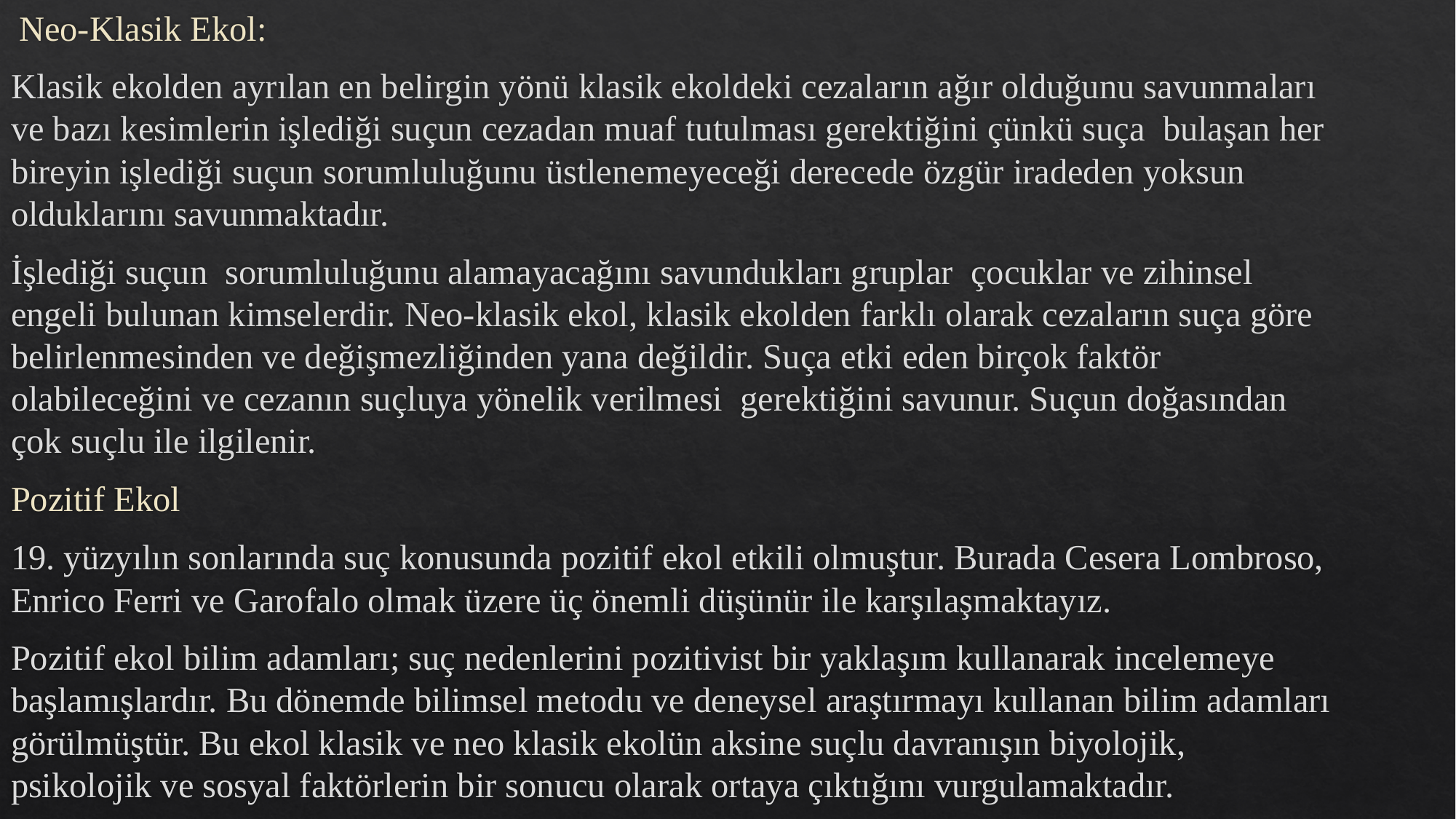

Neo-Klasik Ekol:
Klasik ekolden ayrılan en belirgin yönü klasik ekoldeki cezaların ağır olduğunu savunmaları ve bazı kesimlerin işlediği suçun cezadan muaf tutulması gerektiğini çünkü suça  bulaşan her bireyin işlediği suçun sorumluluğunu üstlenemeyeceği derecede özgür iradeden yoksun olduklarını savunmaktadır.
İşlediği suçun  sorumluluğunu alamayacağını savundukları gruplar  çocuklar ve zihinsel engeli bulunan kimselerdir. Neo-klasik ekol, klasik ekolden farklı olarak cezaların suça göre belirlenmesinden ve değişmezliğinden yana değildir. Suça etki eden birçok faktör olabileceğini ve cezanın suçluya yönelik verilmesi  gerektiğini savunur. Suçun doğasından çok suçlu ile ilgilenir.
Pozitif Ekol
19. yüzyılın sonlarında suç konusunda pozitif ekol etkili olmuştur. Burada Cesera Lombroso, Enrico Ferri ve Garofalo olmak üzere üç önemli düşünür ile karşılaşmaktayız.
Pozitif ekol bilim adamları; suç nedenlerini pozitivist bir yaklaşım kullanarak incelemeye başlamışlardır. Bu dönemde bilimsel metodu ve deneysel araştırmayı kullanan bilim adamları görülmüştür. Bu ekol klasik ve neo klasik ekolün aksine suçlu davranışın biyolojik, psikolojik ve sosyal faktörlerin bir sonucu olarak ortaya çıktığını vurgulamaktadır.